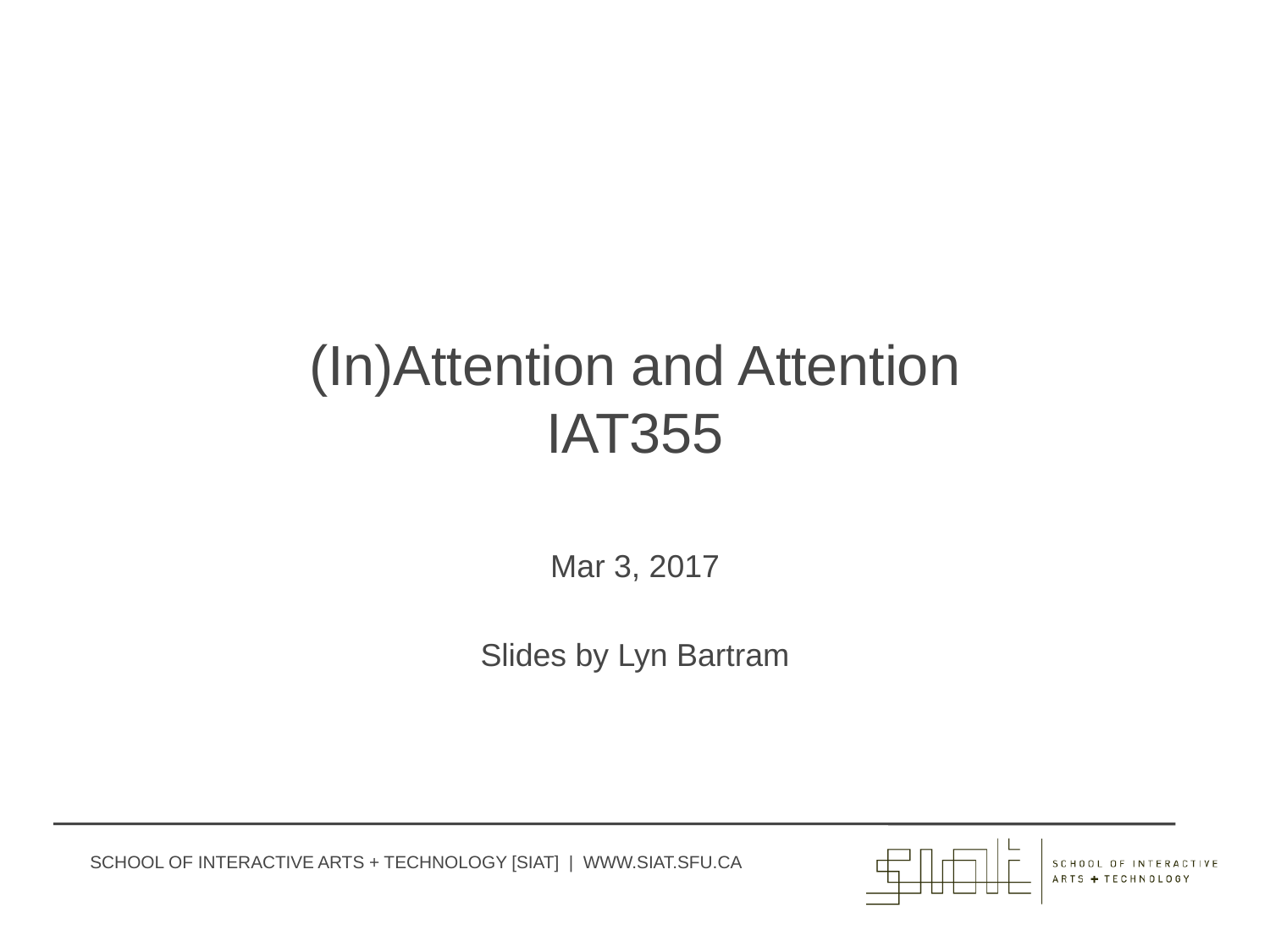

# (In)Attention and Attention IAT355
Mar 3, 2017

Slides by Lyn Bartram